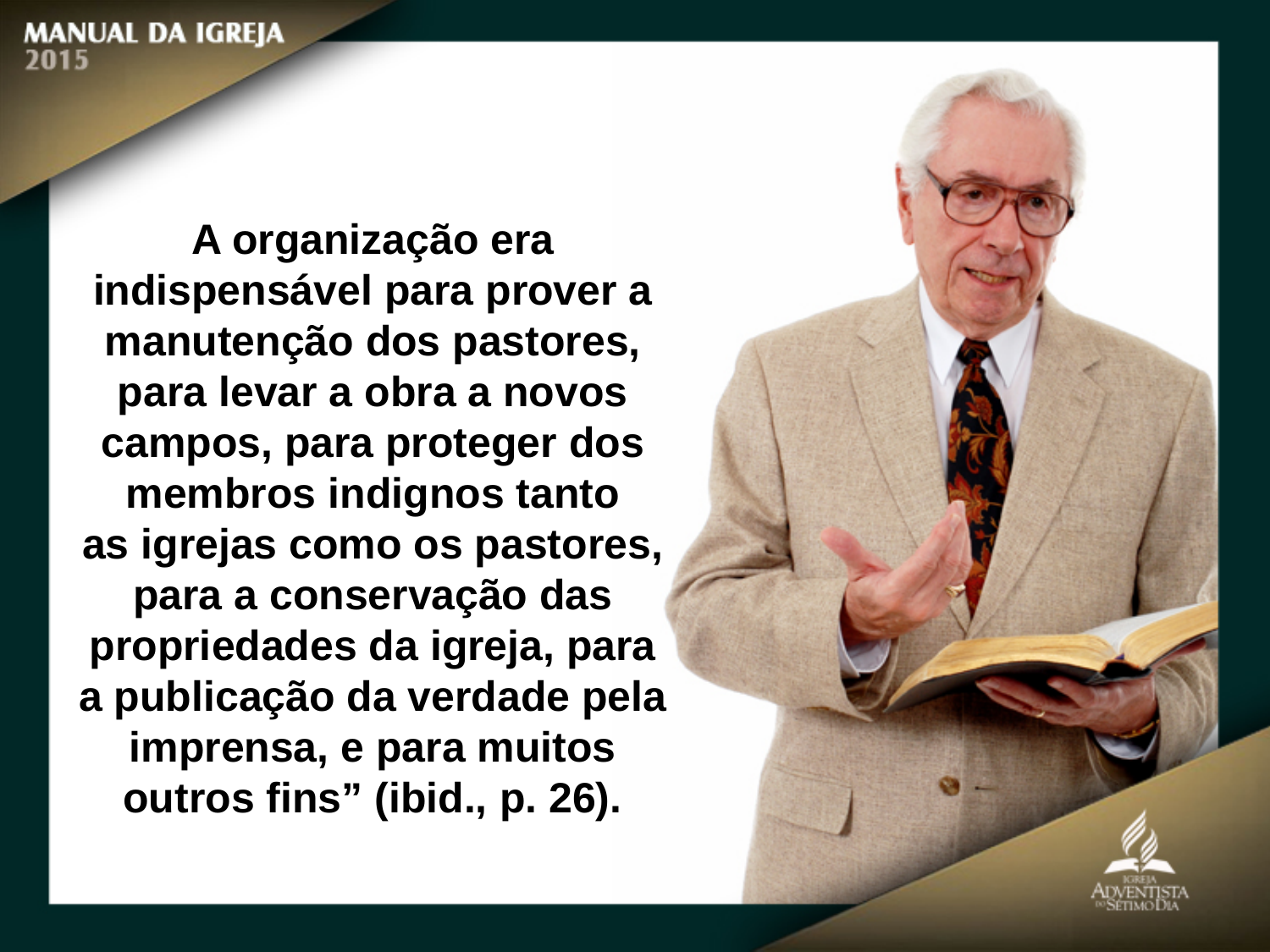

A organização era indispensável para prover a manutenção dos pastores,
para levar a obra a novos campos, para proteger dos membros indignos tanto
as igrejas como os pastores, para a conservação das propriedades da igreja, para
a publicação da verdade pela imprensa, e para muitos outros fins” (ibid., p. 26).